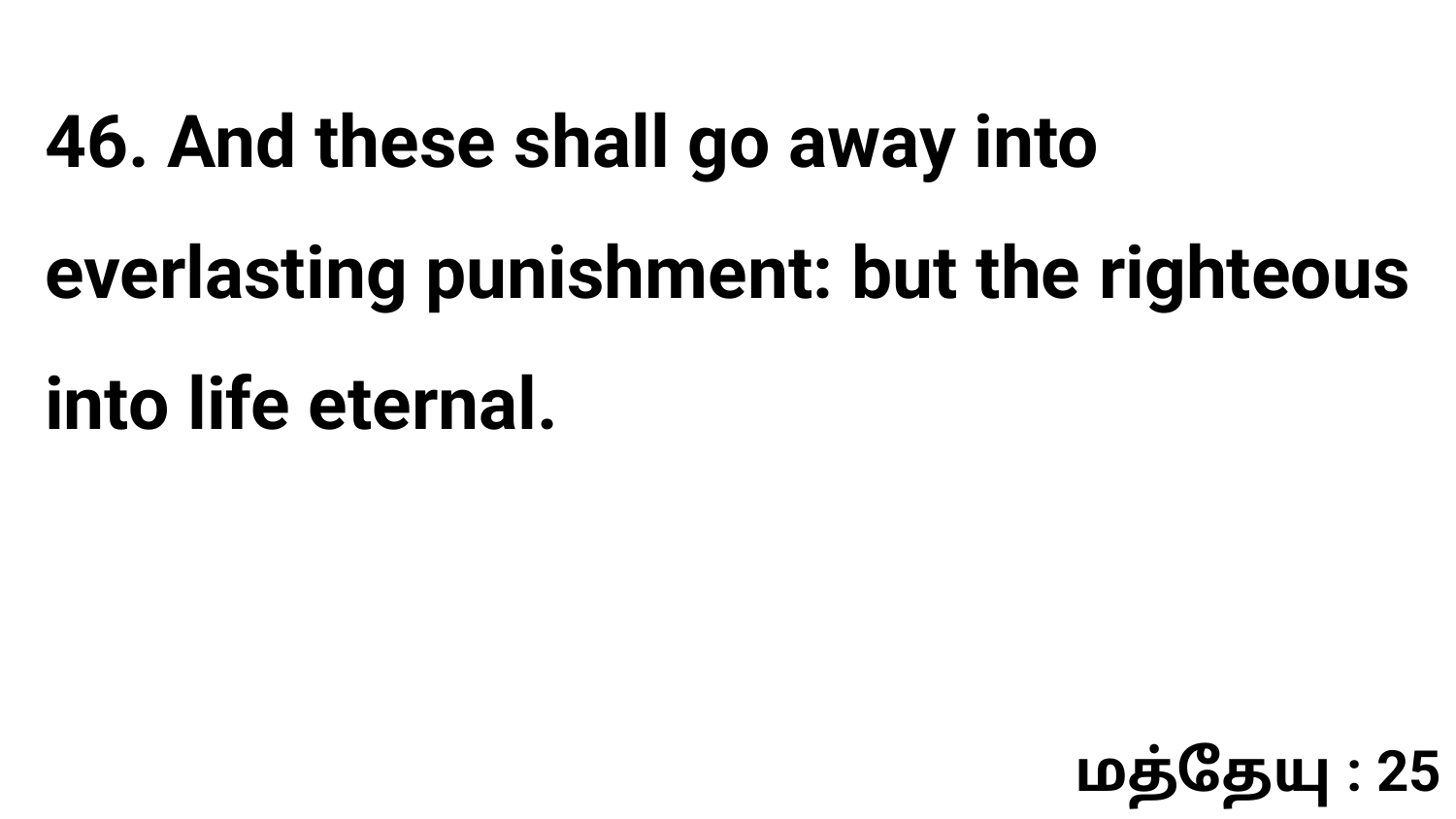

46. And these shall go away into everlasting punishment: but the righteous into life eternal.
மத்தேயு : 25